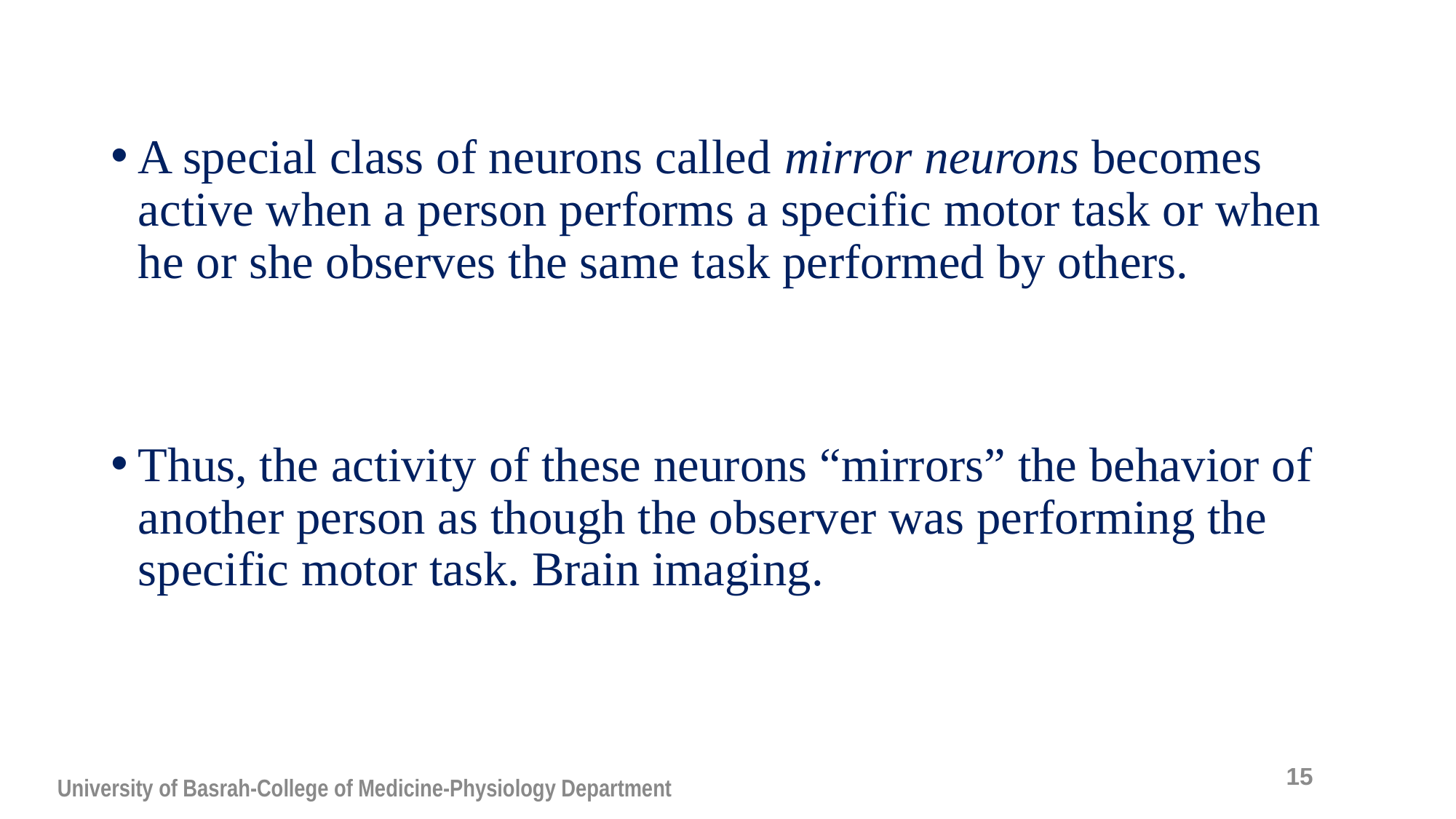

A special class of neurons called mirror neurons becomes active when a person performs a specific motor task or when he or she observes the same task performed by others.

Thus, the activity of these neurons “mirrors” the behavior of another person as though the observer was performing the specific motor task. Brain imaging.
15
University of Basrah-College of Medicine-Physiology Department